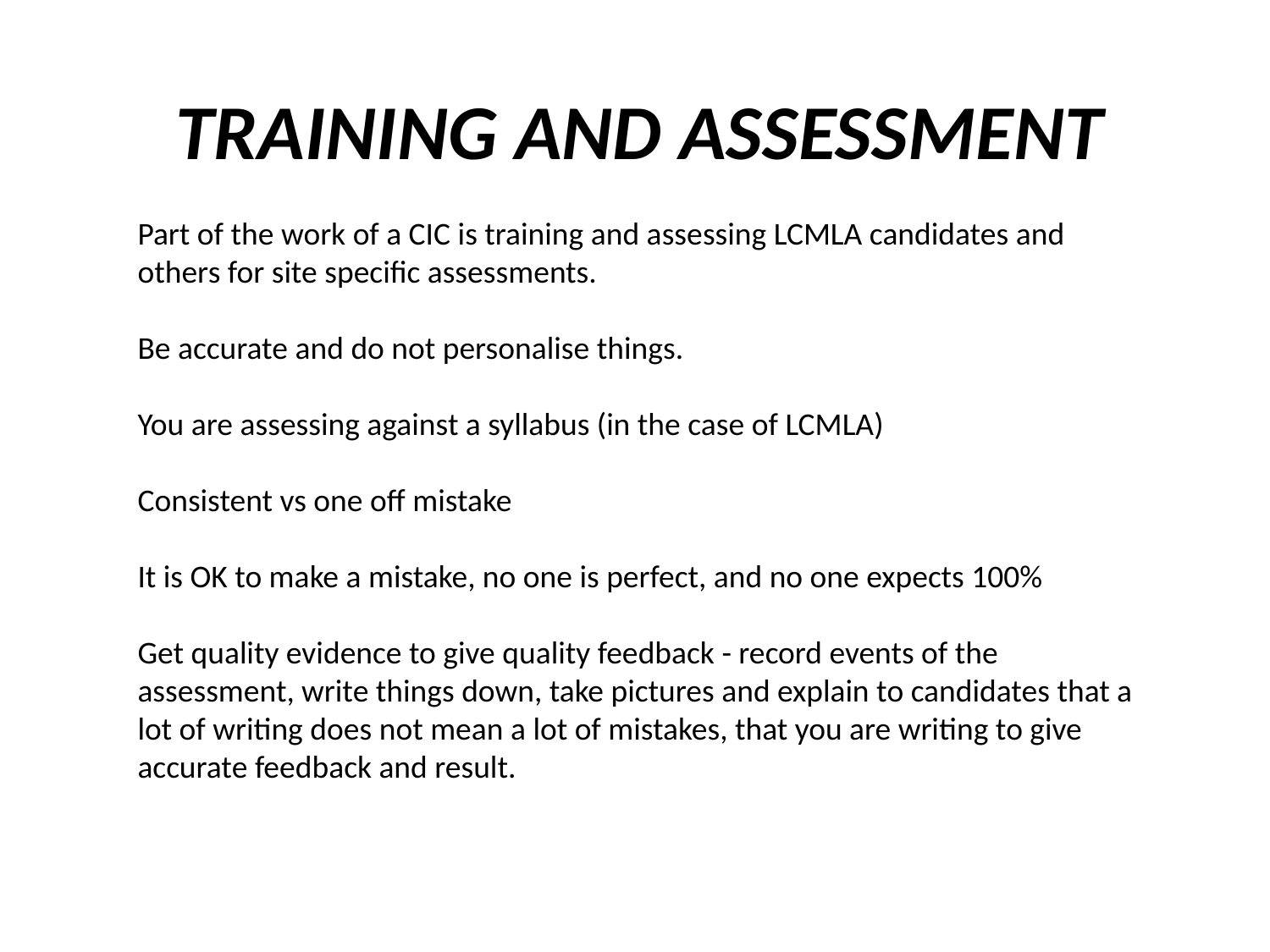

TRAINING AND ASSESSMENT

Part of the work of a CIC is training and assessing LCMLA candidates and others for site specific assessments.

Be accurate and do not personalise things.

You are assessing against a syllabus (in the case of LCMLA)

Consistent vs one off mistake

It is OK to make a mistake, no one is perfect, and no one expects 100%

Get quality evidence to give quality feedback - record events of the assessment, write things down, take pictures and explain to candidates that a lot of writing does not mean a lot of mistakes, that you are writing to give accurate feedback and result.